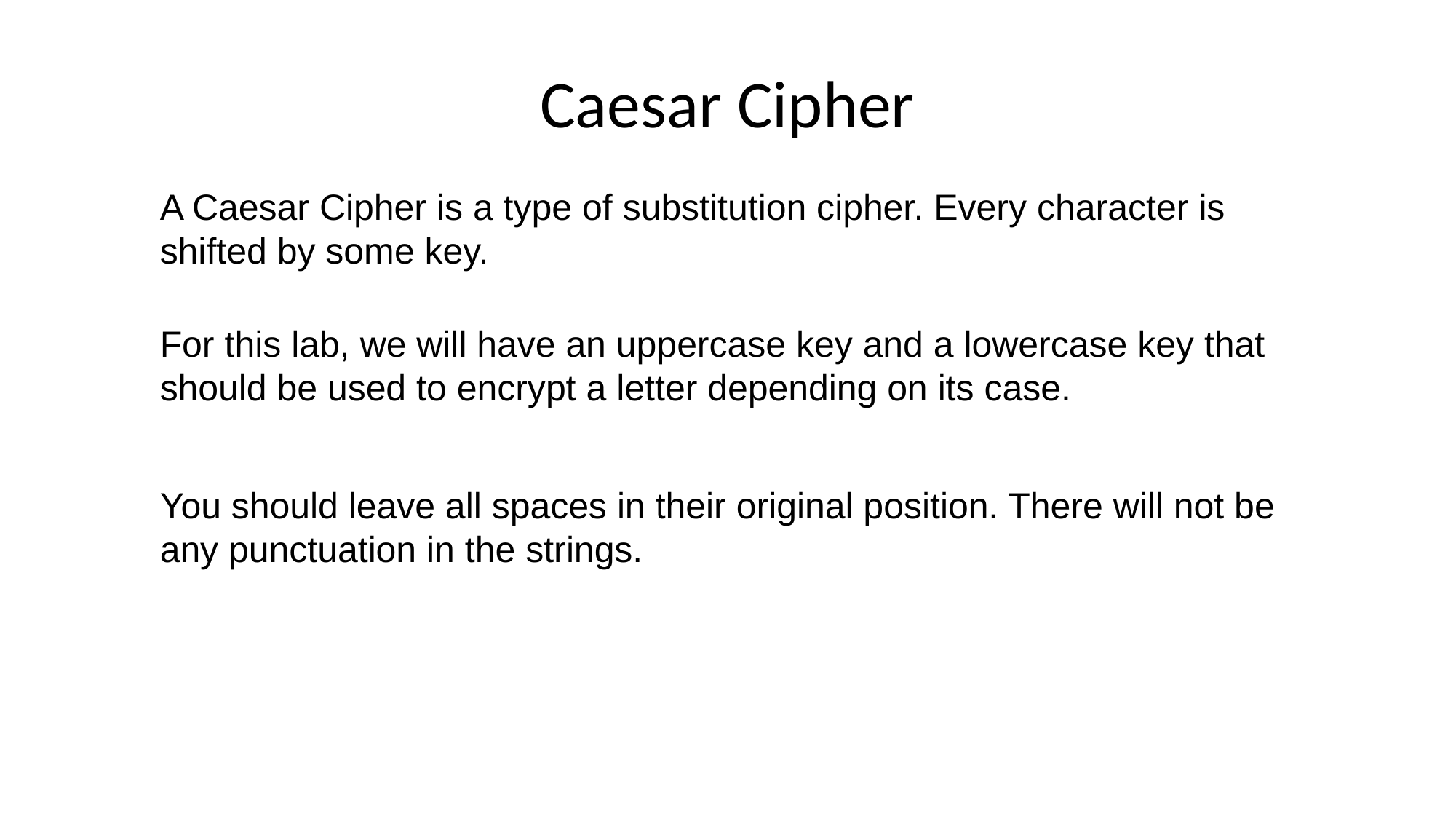

# Caesar Cipher
A Caesar Cipher is a type of substitution cipher. Every character is shifted by some key.
For this lab, we will have an uppercase key and a lowercase key that should be used to encrypt a letter depending on its case.
You should leave all spaces in their original position. There will not be any punctuation in the strings.